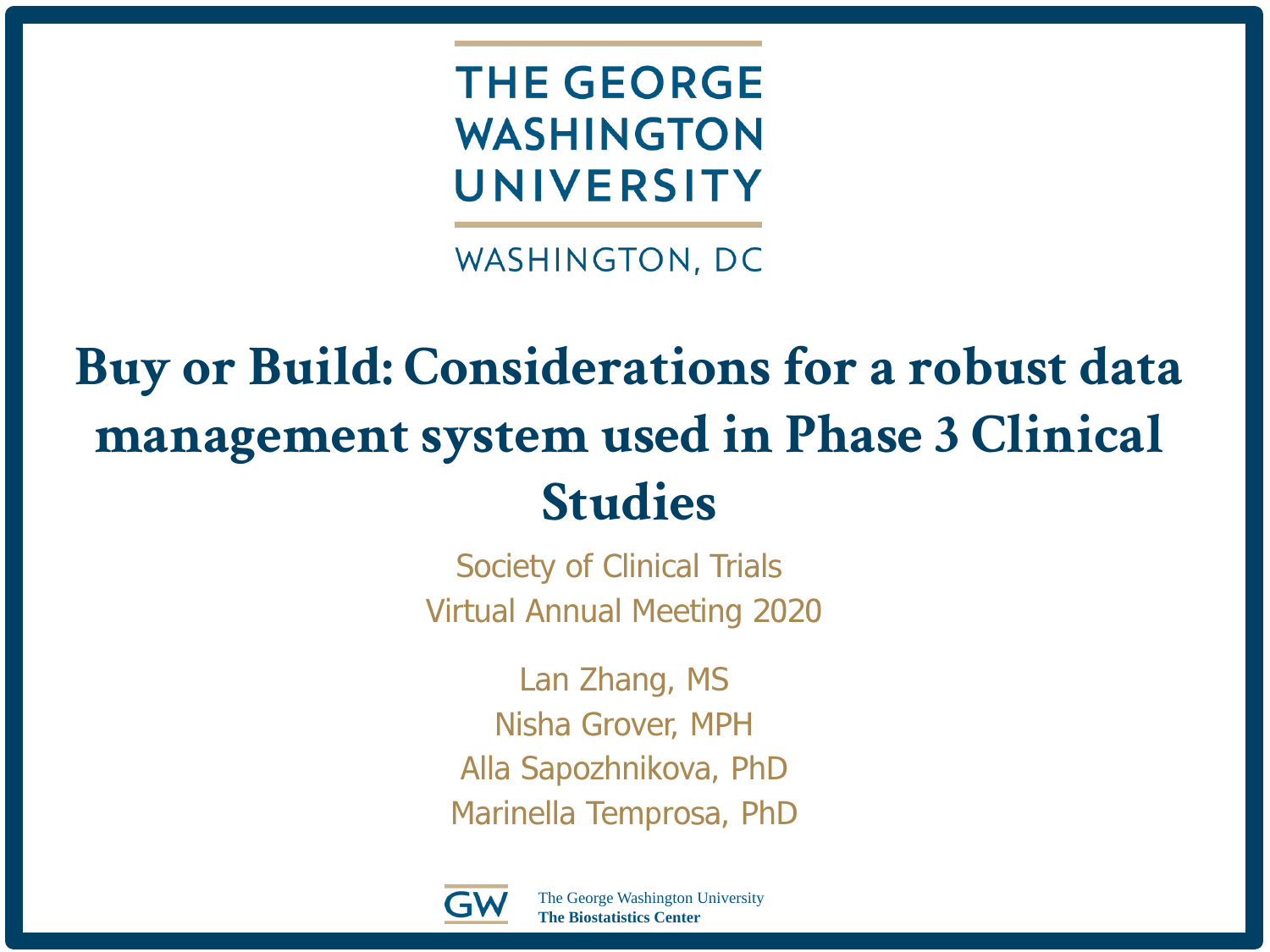

# Buy or Build: Considerations for a robust data management system used in Phase 3 Clinical Studies
Society of Clinical Trials
Virtual Annual Meeting 2020

Lan Zhang, MS
Nisha Grover, MPH
Alla Sapozhnikova, PhD
Marinella Temprosa, PhD